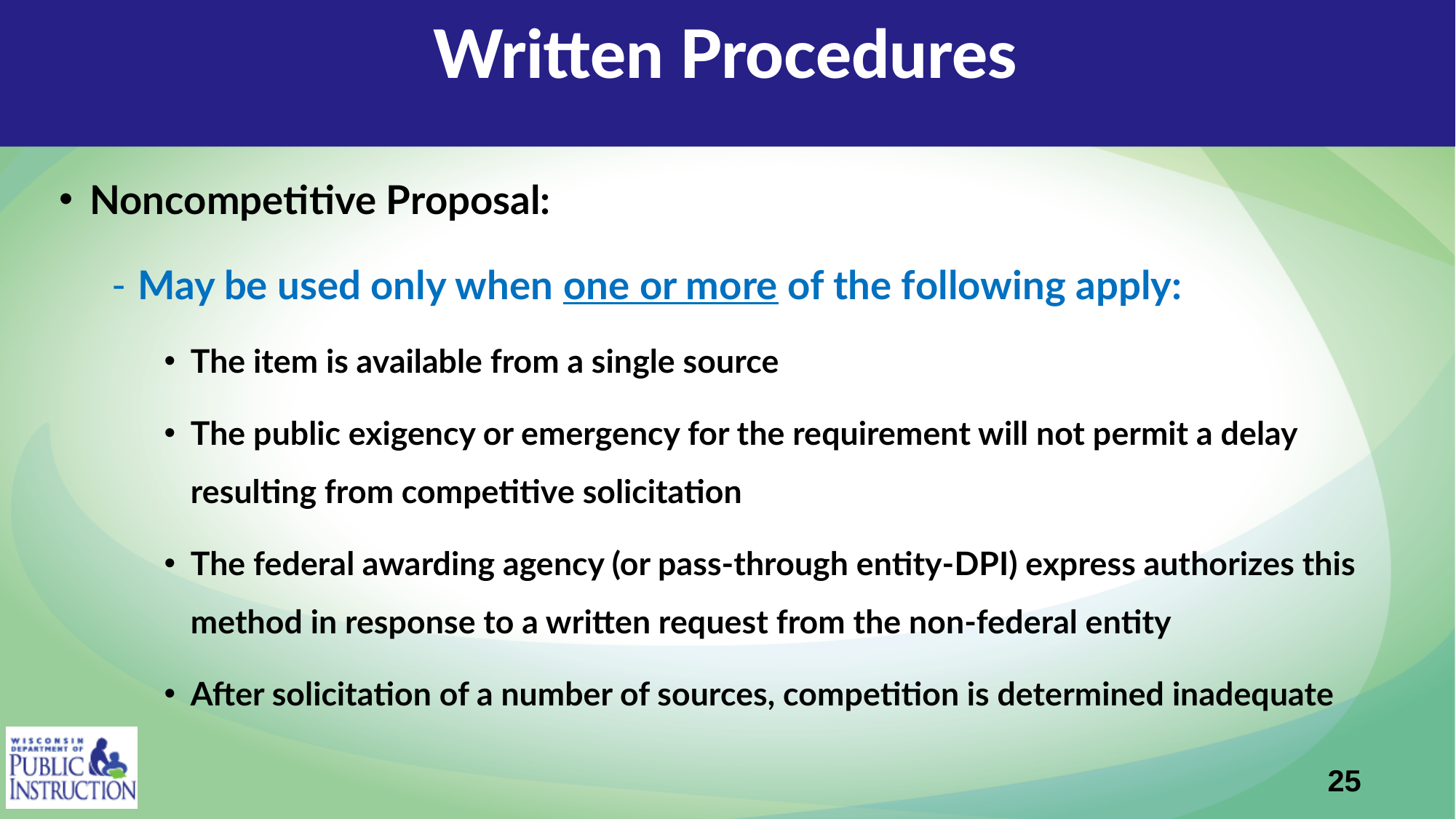

# Written Procedures
Noncompetitive Proposal:
May be used only when one or more of the following apply:
The item is available from a single source
The public exigency or emergency for the requirement will not permit a delay resulting from competitive solicitation
The federal awarding agency (or pass-through entity-DPI) express authorizes this method in response to a written request from the non-federal entity
After solicitation of a number of sources, competition is determined inadequate

25